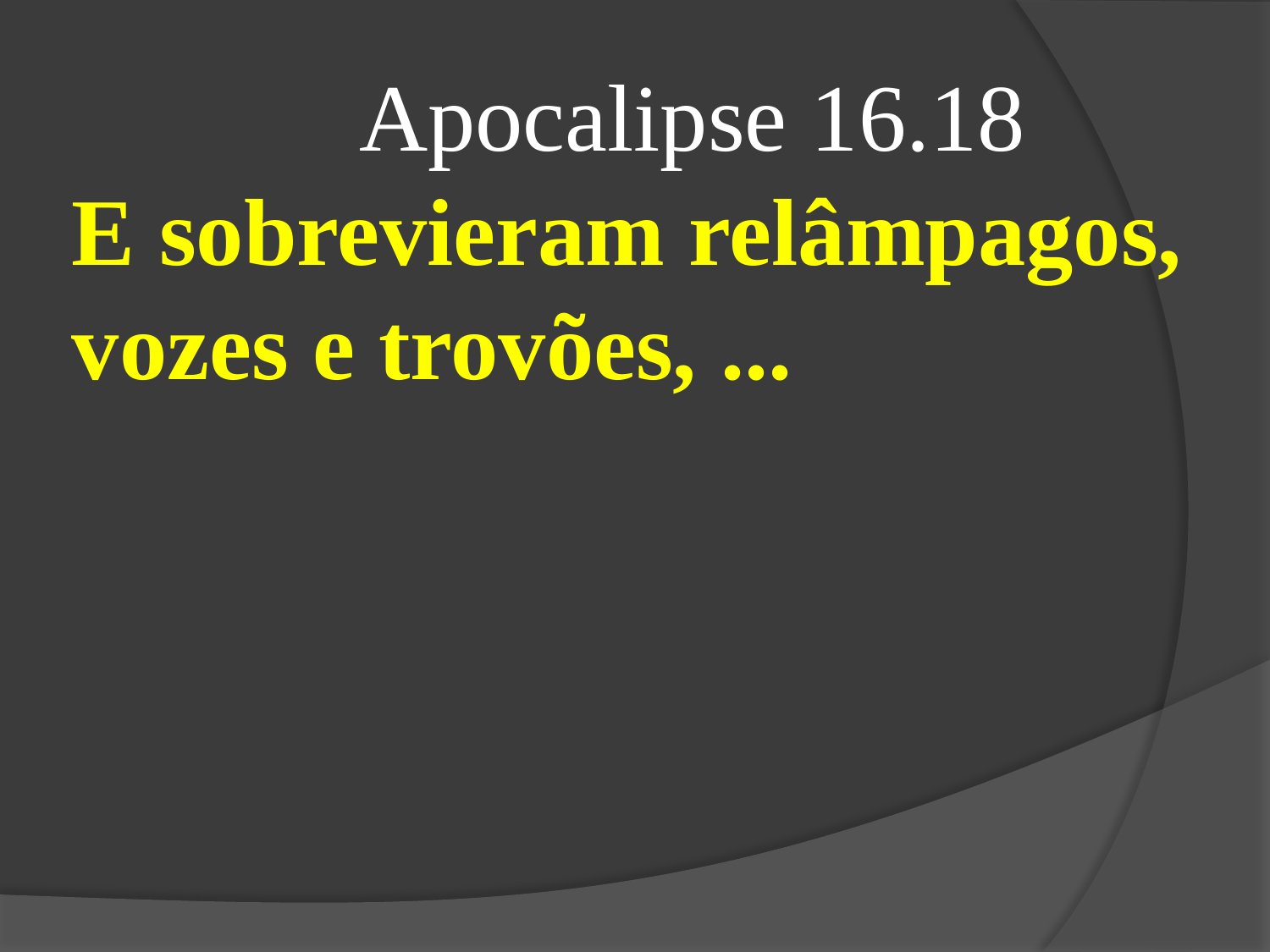

Apocalipse 16.18
E sobrevieram relâmpagos, vozes e trovões, ...